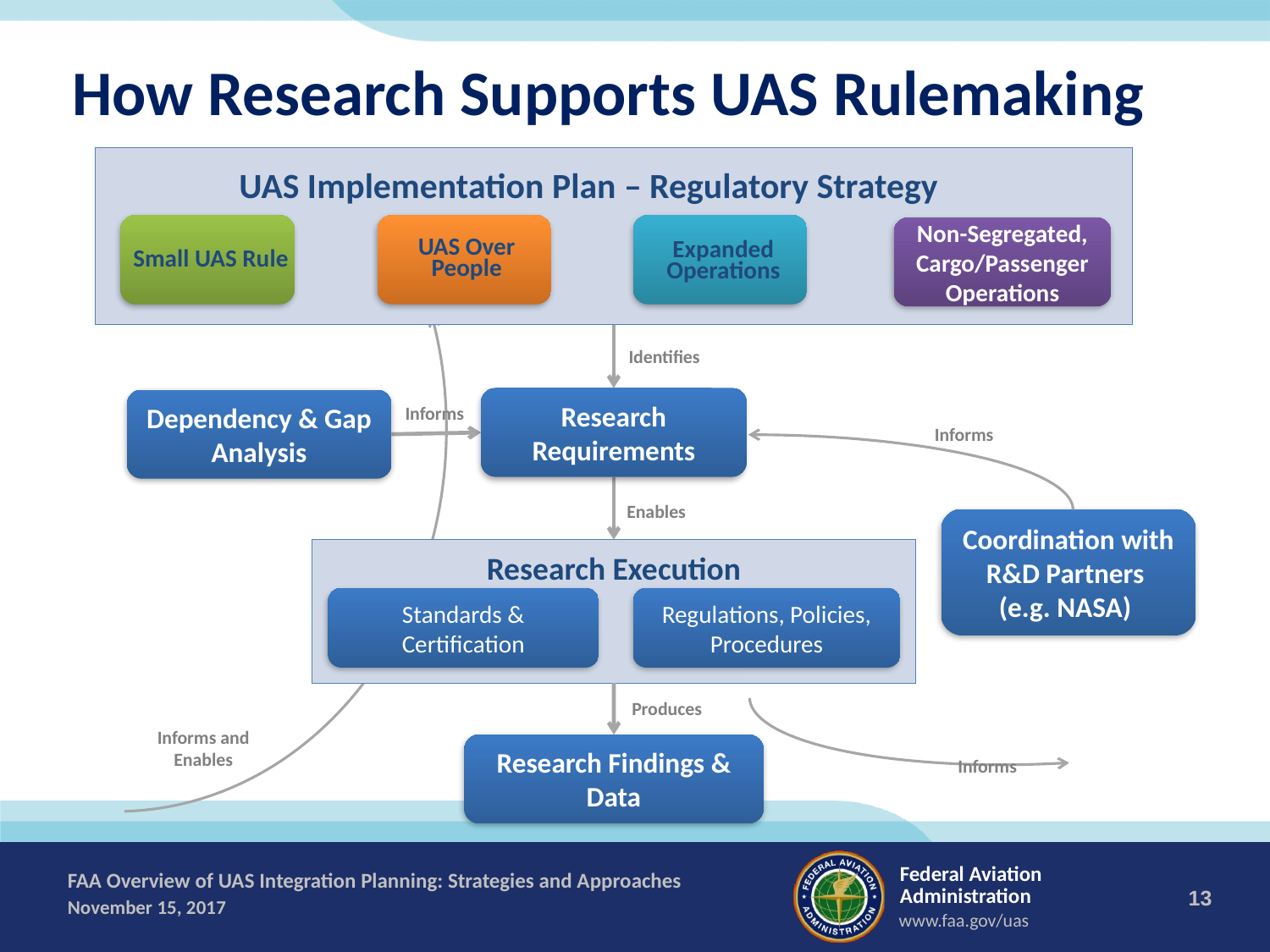

# How Research Supports UAS Rulemaking

Non-Segregated,
Cargo/Passenger
Operations

UAS Over People
Expanded
Operations
Small UAS Rule
UAS Implementation Plan – Regulatory Strategy
Identifies
Research Requirements
Dependency & Gap Analysis
Informs
Informs

Enables
Coordination with R&D Partners
(e.g. NASA)

Research Execution
Standards & Certification
Regulations, Policies, Procedures
Produces
Informs and Enables
Research Findings & Data
Informs